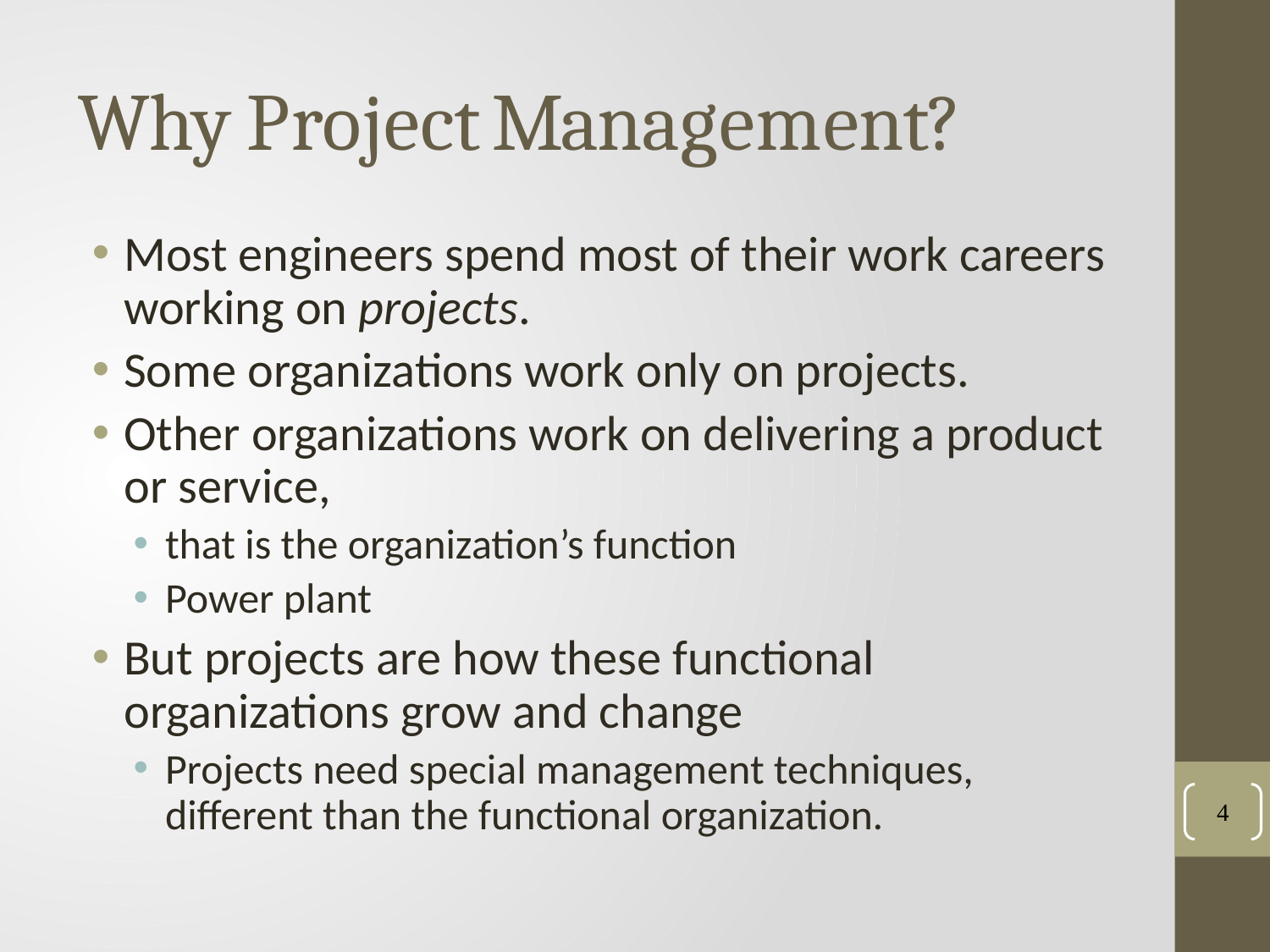

# Why Project Management?
Most engineers spend most of their work careers working on projects.
Some organizations work only on projects.
Other organizations work on delivering a product or service,
that is the organization’s function
Power plant
But projects are how these functional organizations grow and change
Projects need special management techniques, different than the functional organization.
4